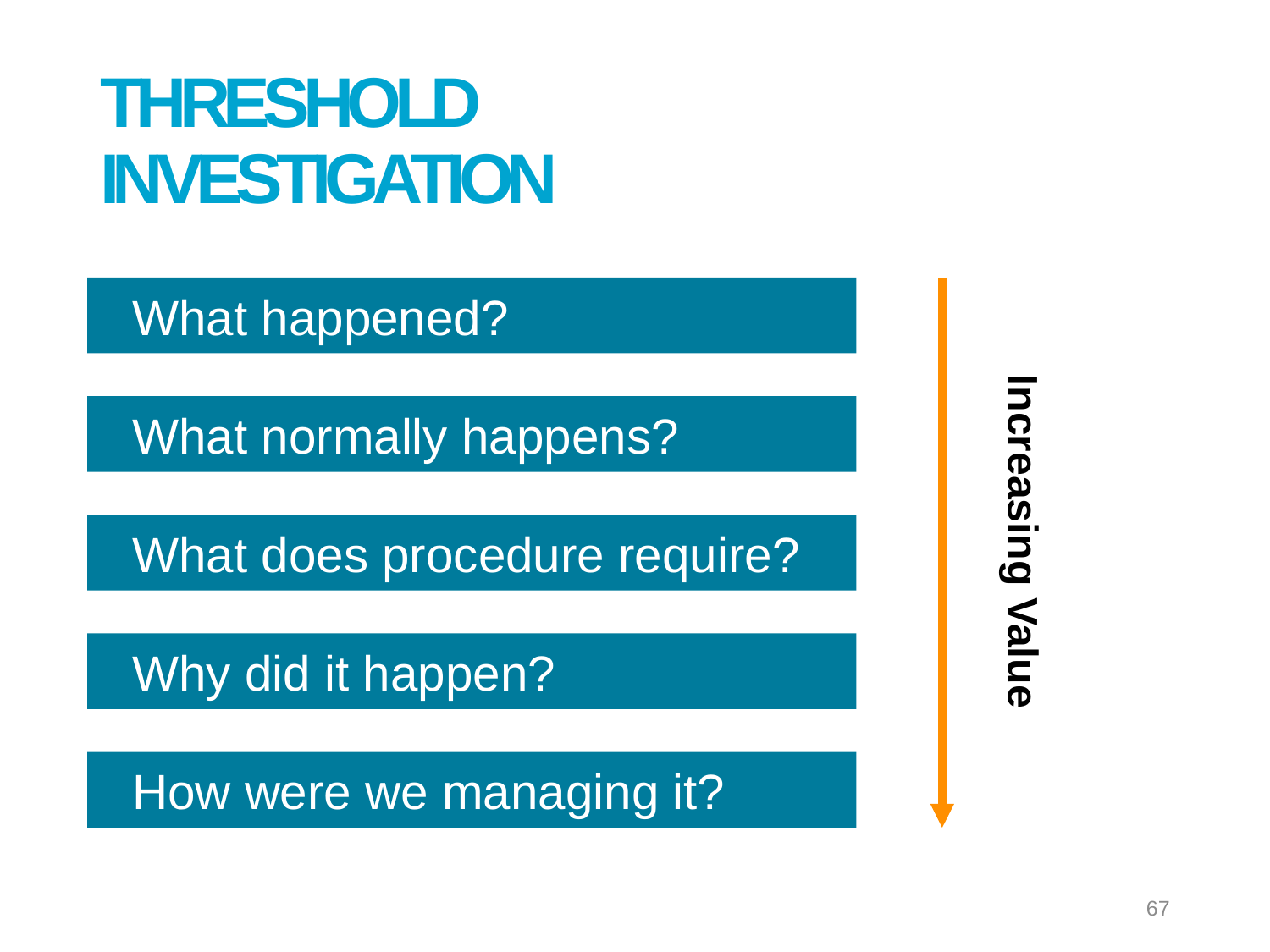

# Threshold investigation
What happened?
Increasing Value
What normally happens?
What does procedure require?
Why did it happen?
How were we managing it?
67